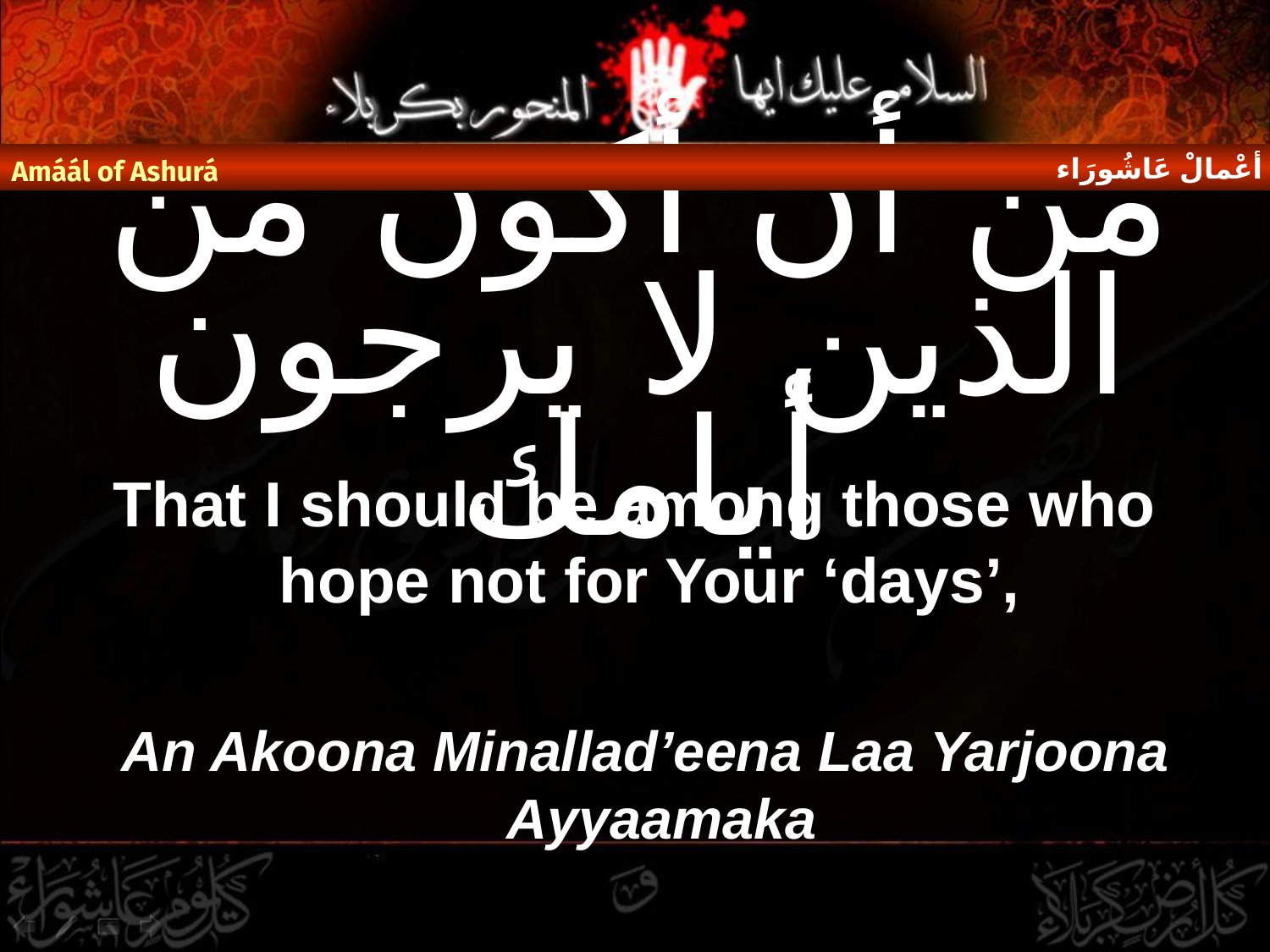

أعْمالْ عَاشُورَاء
Amáál of Ashurá
# من أن أكون من الذين لا يرجون أيامك
That I should be among those who hope not for Your ‘days’,
An Akoona Minallad’eena Laa Yarjoona Ayyaamaka